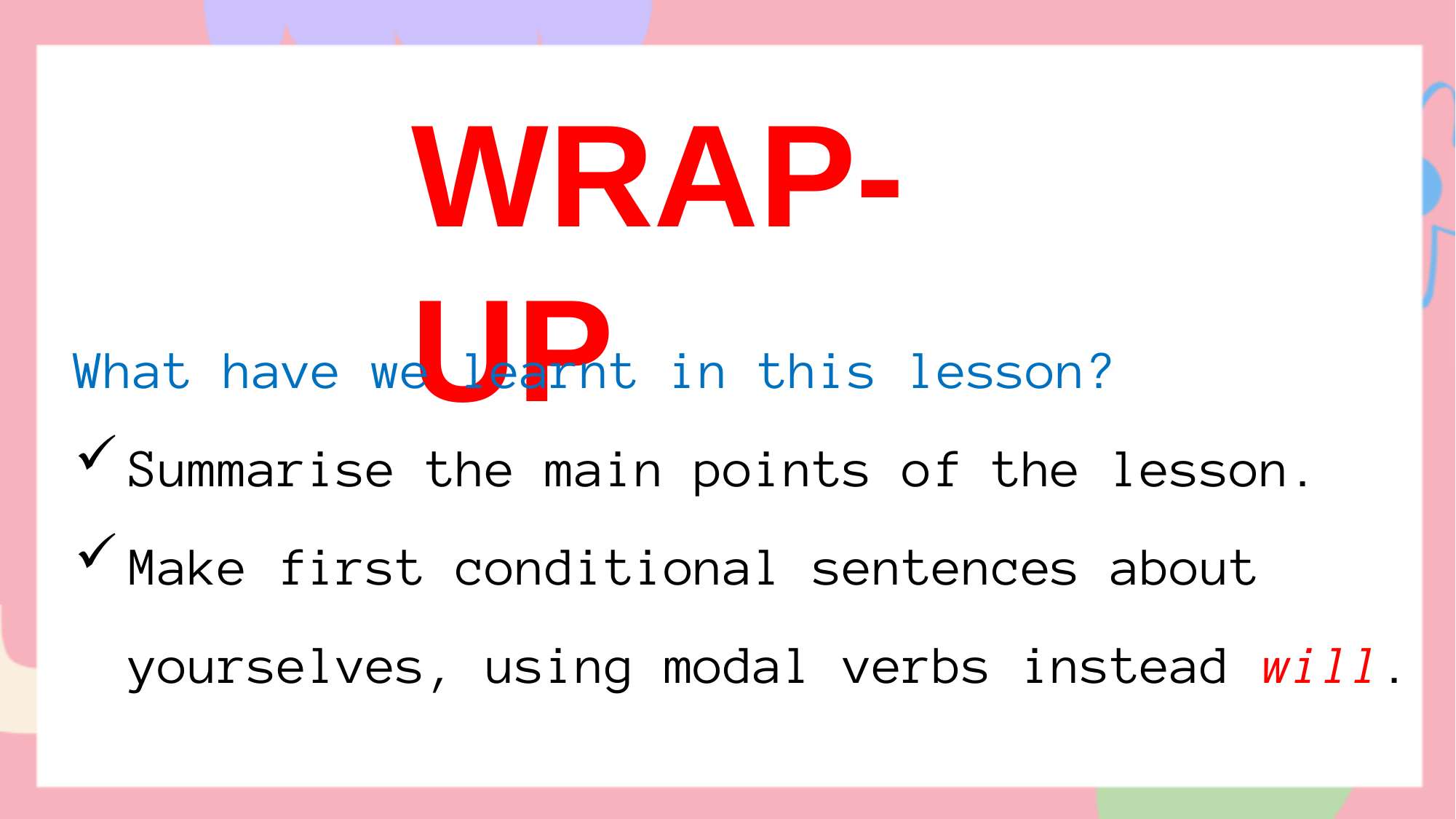

WRAP-UP
What have we learnt in this lesson?
Summarise the main points of the lesson.
Make first conditional sentences about yourselves, using modal verbs instead will.